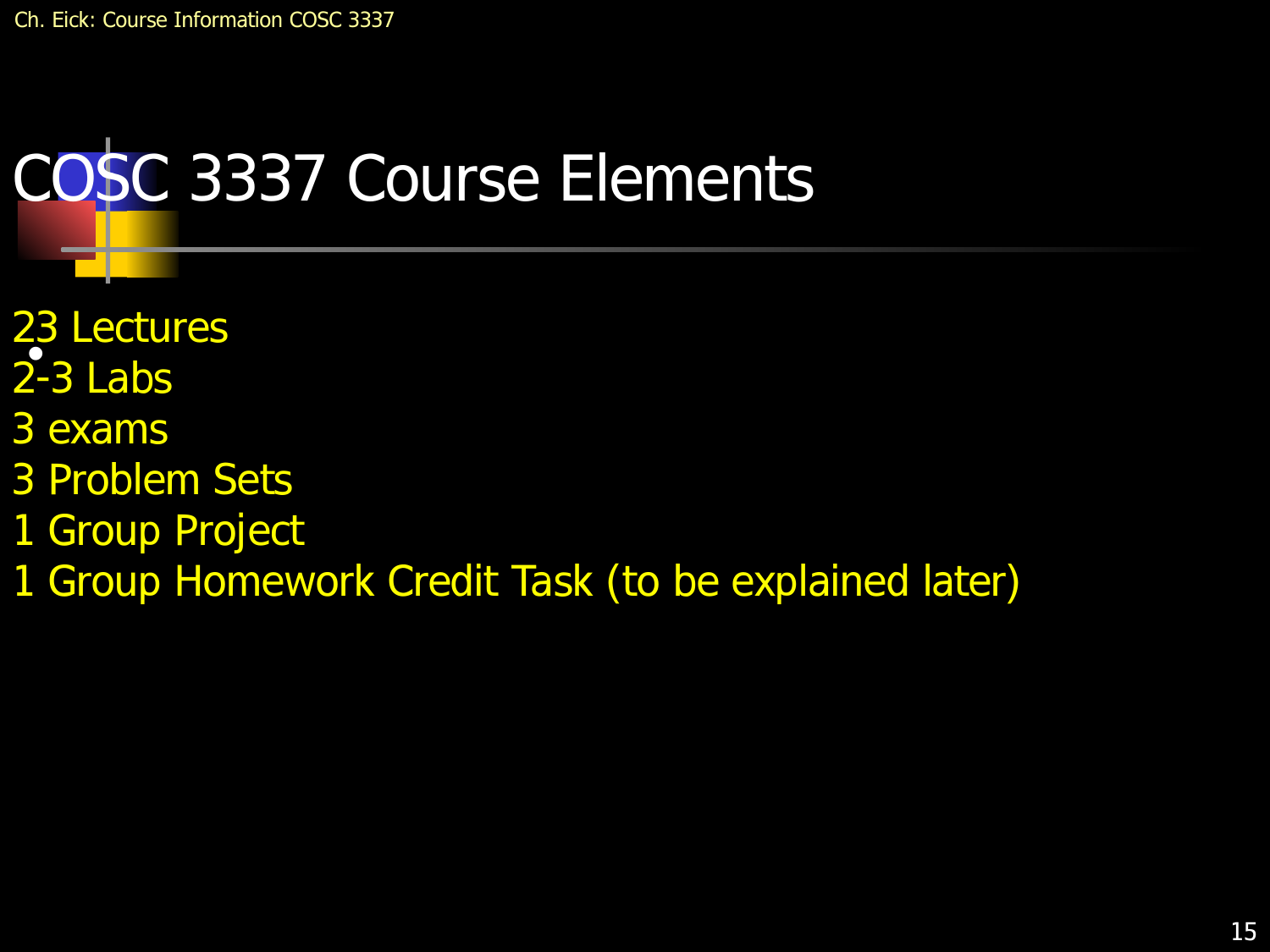

# COSC 3337 Course Elements
23 Lectures
2-3 Labs
3 exams
3 Problem Sets
1 Group Project
1 Group Homework Credit Task (to be explained later)

15